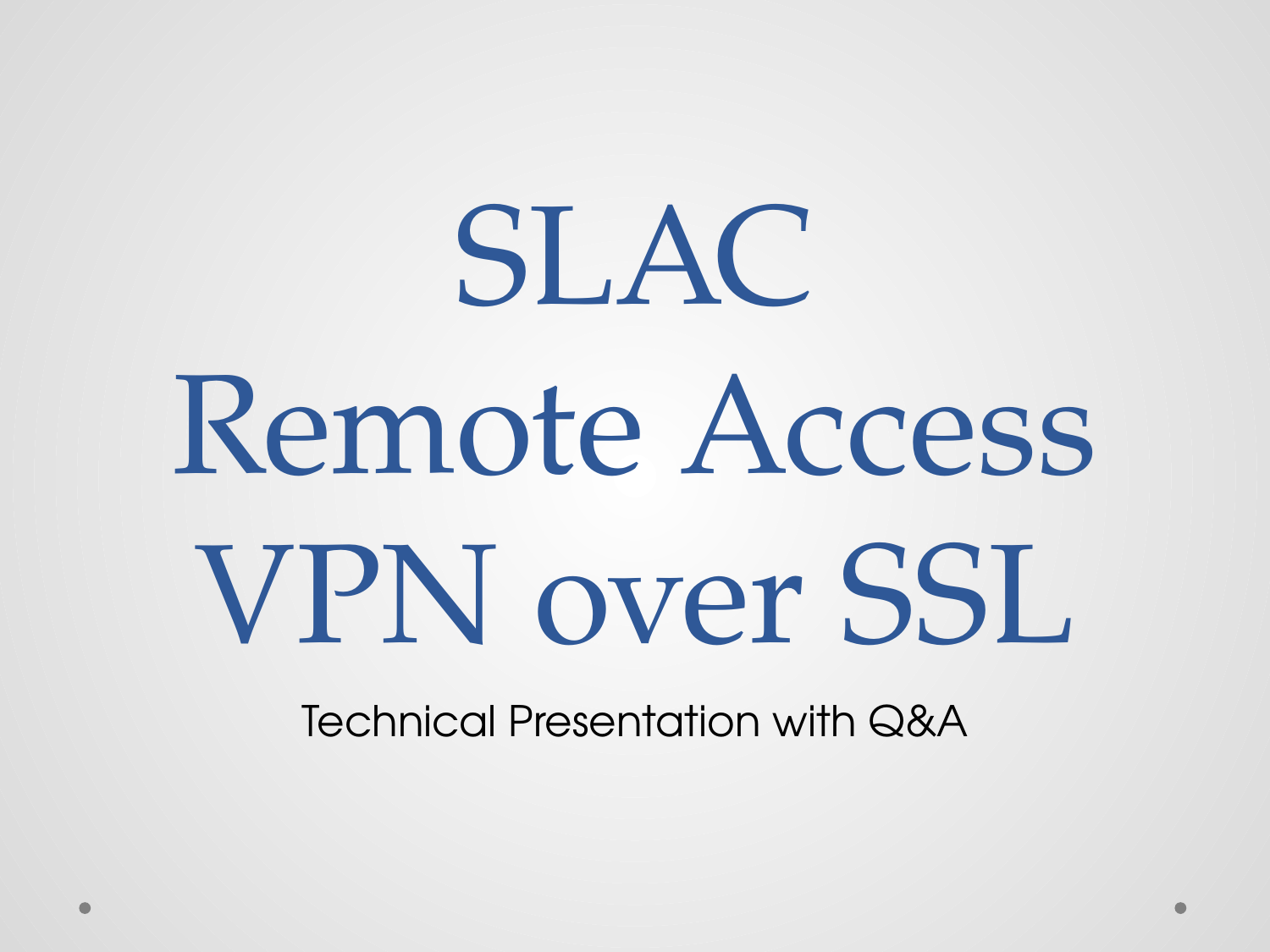

# SLAC Remote Access VPN over SSL
Technical Presentation with Q&A